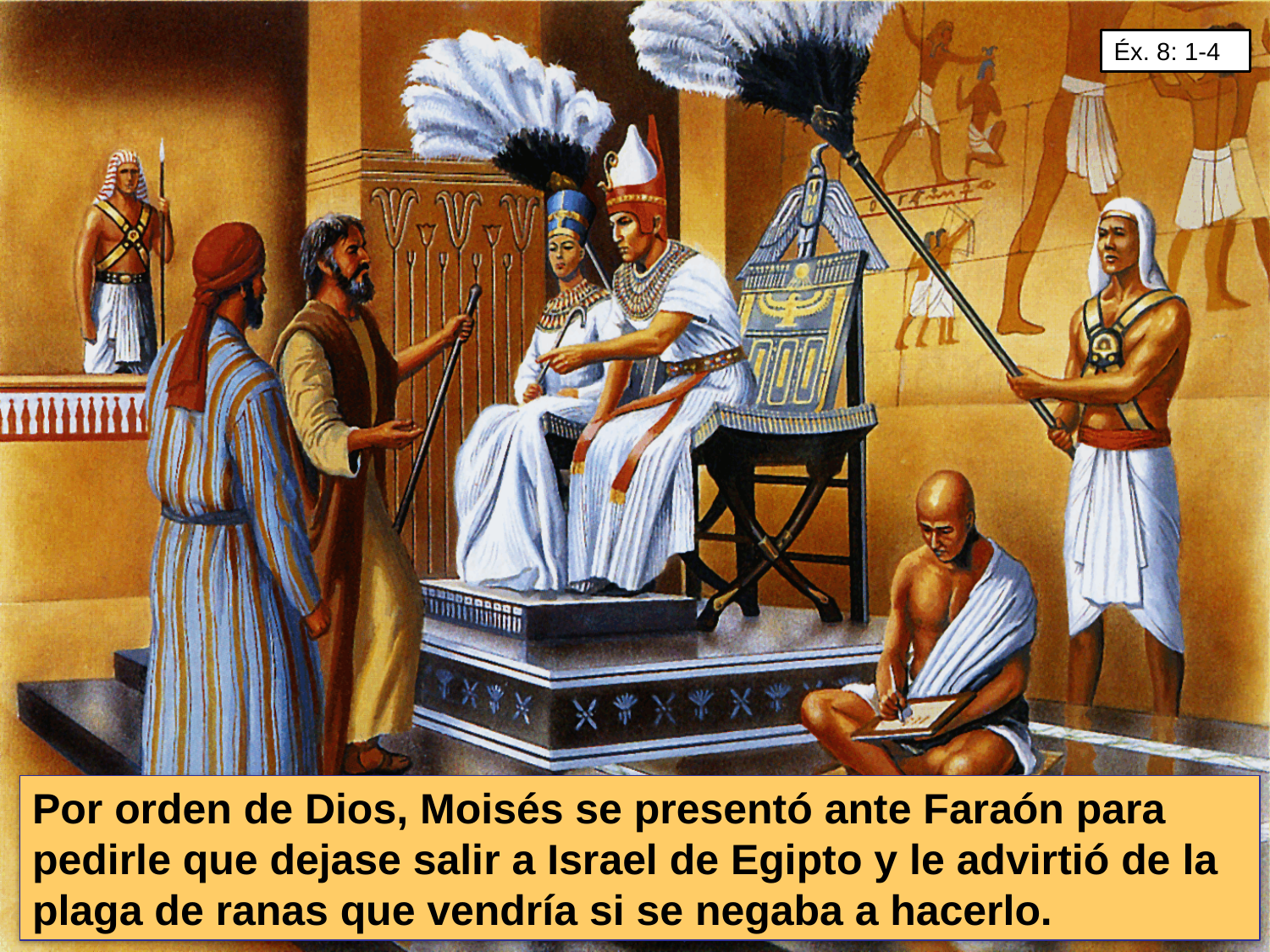

Éx. 8: 1-4
Por orden de Dios, Moisés se presentó ante Faraón para pedirle que dejase salir a Israel de Egipto y le advirtió de la plaga de ranas que vendría si se negaba a hacerlo.